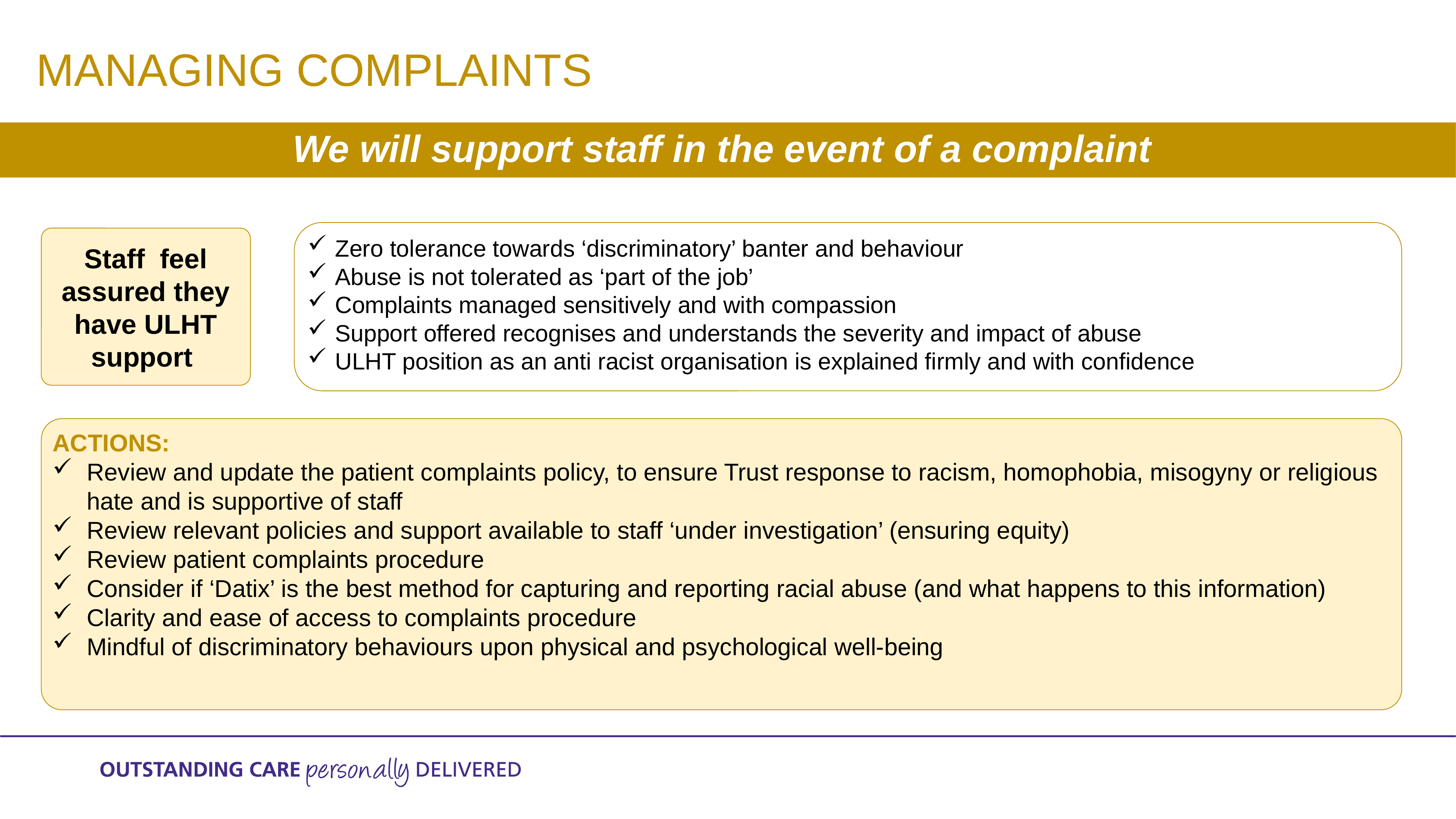

# MANAGING COMPLAINTS
We will support staff in the event of a complaint
Zero tolerance towards ‘discriminatory’ banter and behaviour
Abuse is not tolerated as ‘part of the job’
Complaints managed sensitively and with compassion
Support offered recognises and understands the severity and impact of abuse
ULHT position as an anti racist organisation is explained firmly and with confidence
Staff  feel assured they have ULHT support
ACTIONS:
Review and update the patient complaints policy, to ensure Trust response to racism, homophobia, misogyny or religious hate and is supportive of staff
Review relevant policies and support available to staff ‘under investigation’ (ensuring equity)
Review patient complaints procedure
Consider if ‘Datix’ is the best method for capturing and reporting racial abuse (and what happens to this information)
Clarity and ease of access to complaints procedure
Mindful of discriminatory behaviours upon physical and psychological well-being